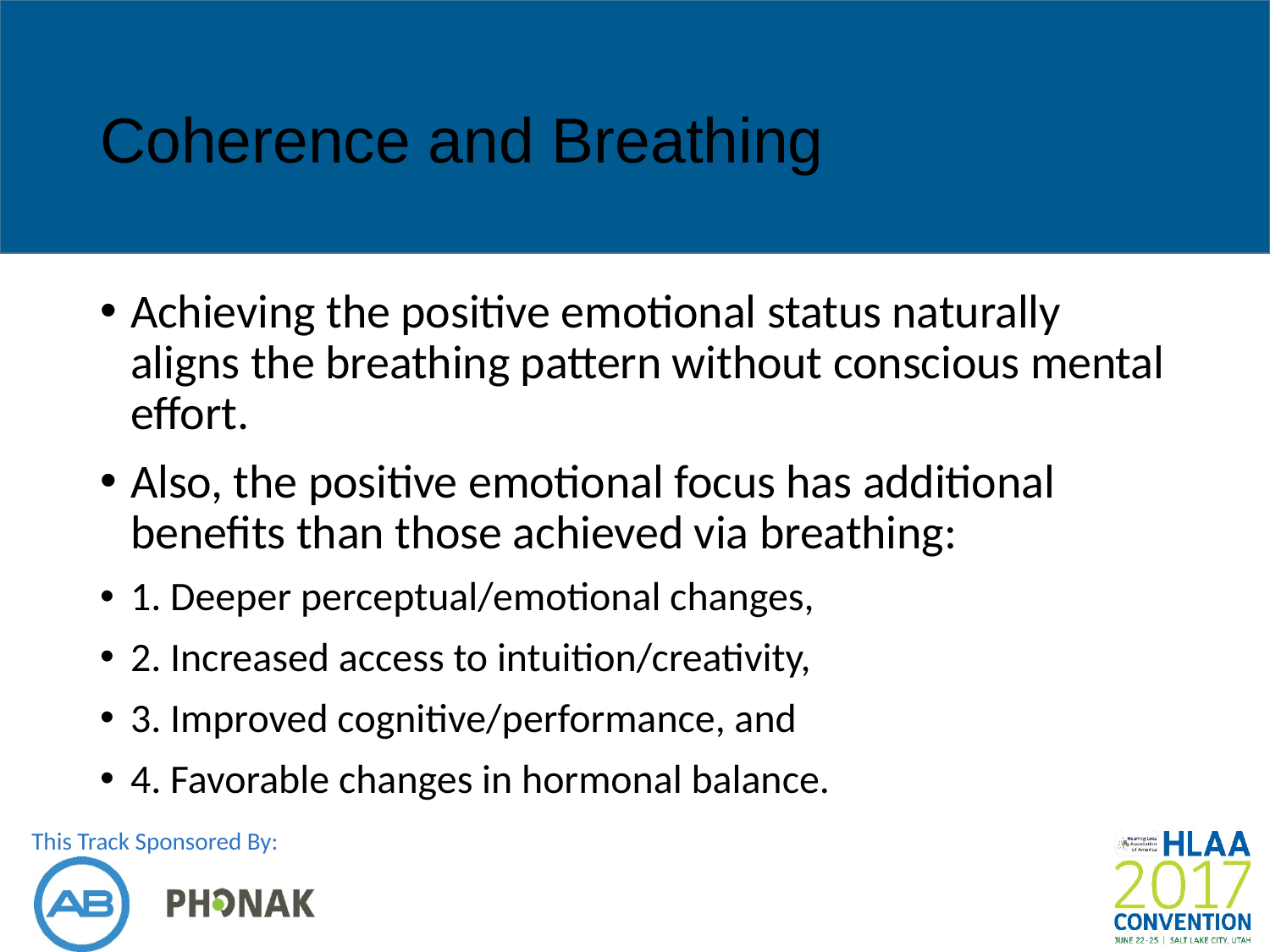

# Coherence and Breathing
Achieving the positive emotional status naturally aligns the breathing pattern without conscious mental effort.
Also, the positive emotional focus has additional benefits than those achieved via breathing:
1. Deeper perceptual/emotional changes,
2. Increased access to intuition/creativity,
3. Improved cognitive/performance, and
4. Favorable changes in hormonal balance.